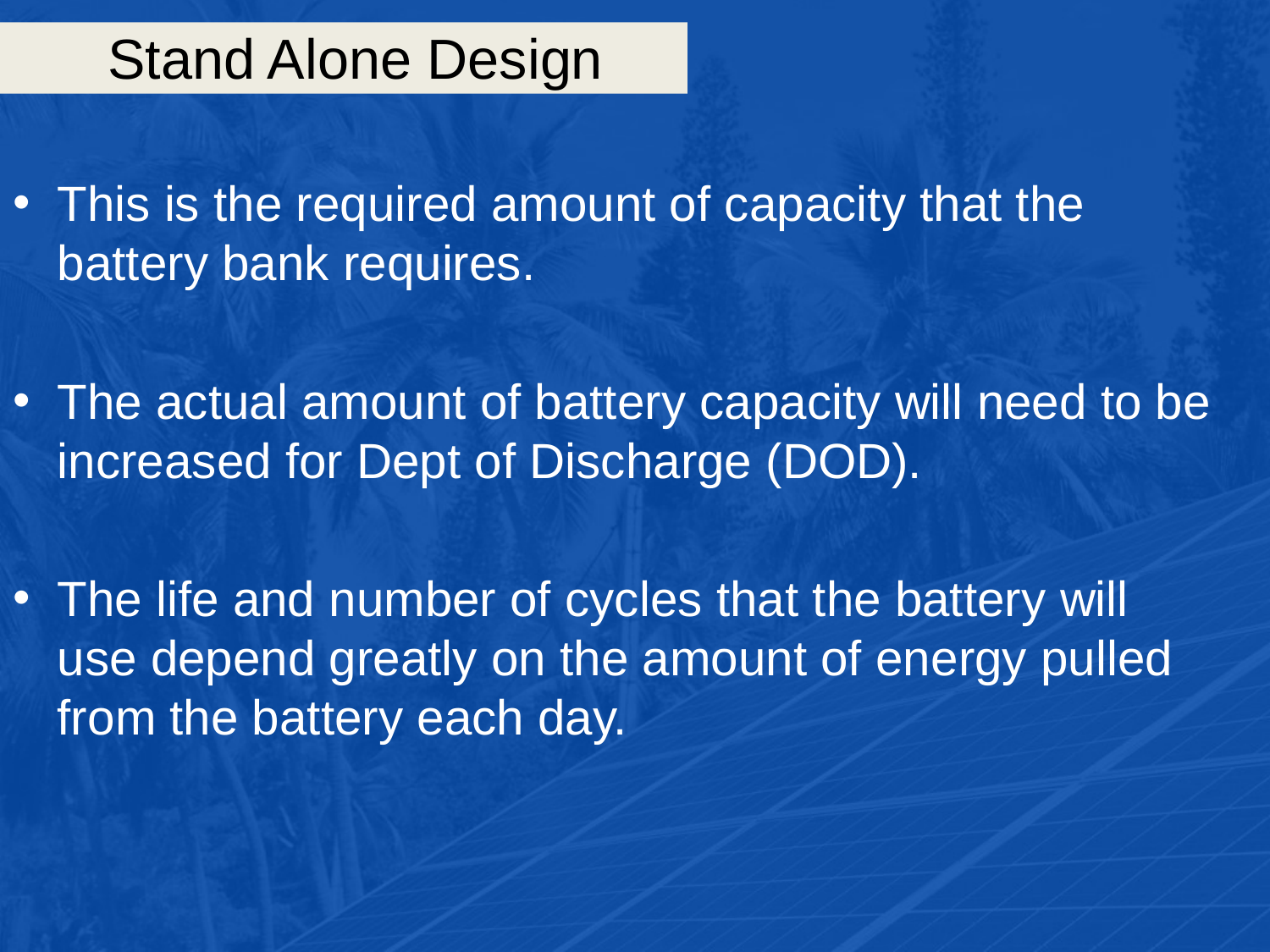

# Stand Alone Design
This is the required amount of capacity that the battery bank requires.

The actual amount of battery capacity will need to be increased for Dept of Discharge (DOD).

The life and number of cycles that the battery will use depend greatly on the amount of energy pulled from the battery each day.